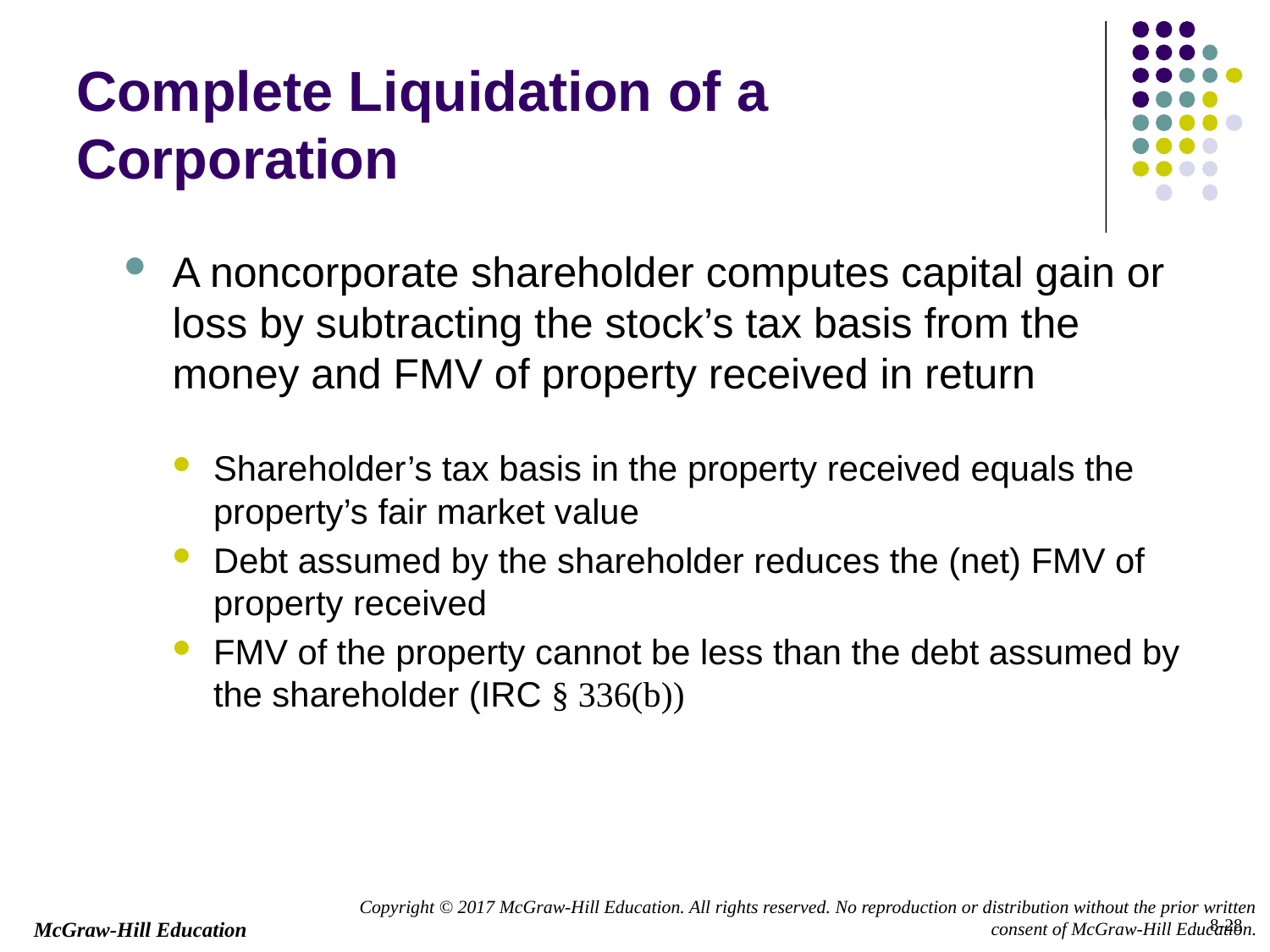

# Complete Liquidation of a Corporation
A noncorporate shareholder computes capital gain or loss by subtracting the stock’s tax basis from the money and FMV of property received in return

Shareholder’s tax basis in the property received equals the property’s fair market value
Debt assumed by the shareholder reduces the (net) FMV of property received
FMV of the property cannot be less than the debt assumed by the shareholder (IRC § 336(b))